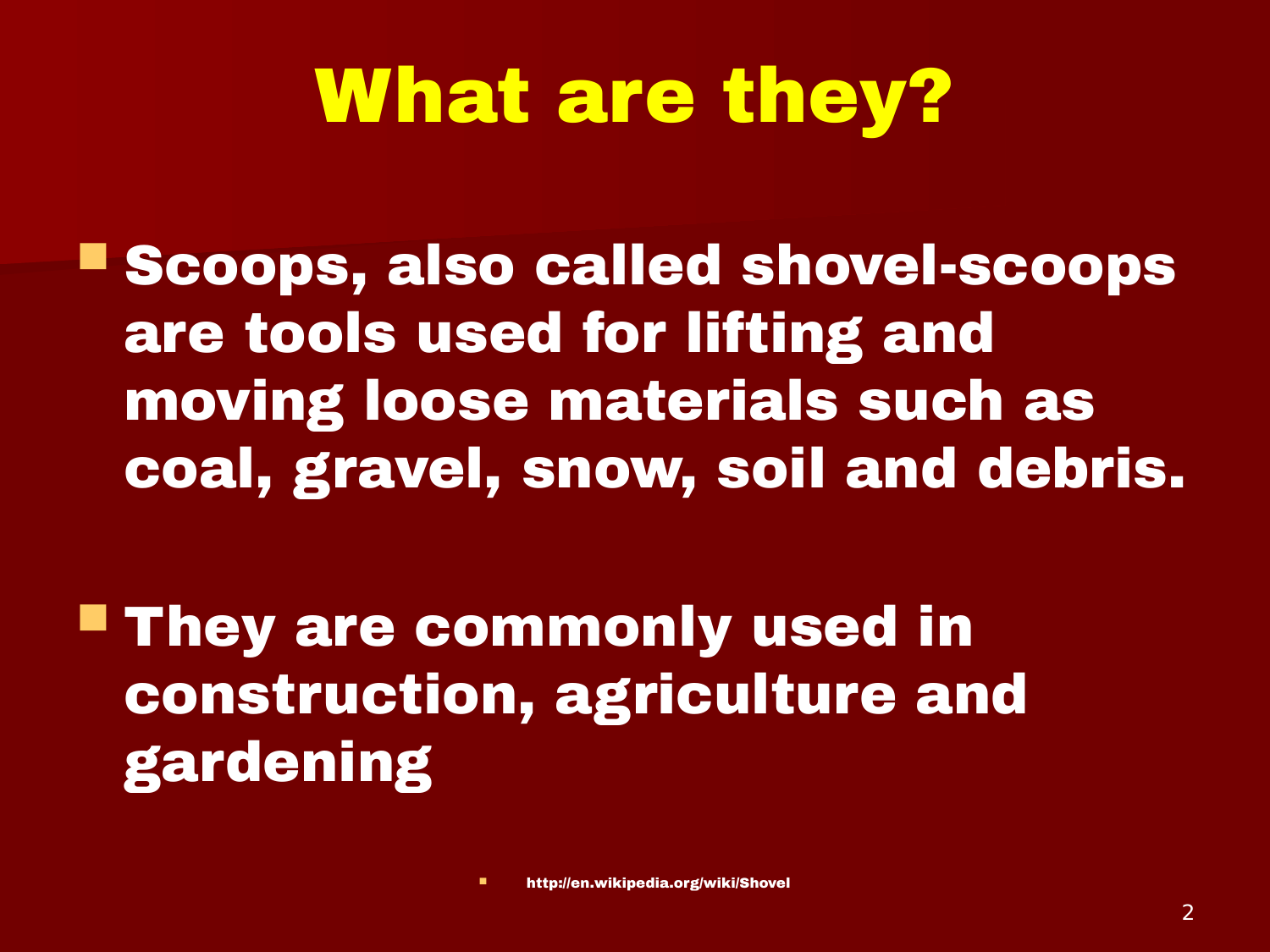

# What are they?
Scoops, also called shovel-scoops are tools used for lifting and moving loose materials such as coal, gravel, snow, soil and debris.

They are commonly used in construction, agriculture and gardening

http://en.wikipedia.org/wiki/Shovel

2